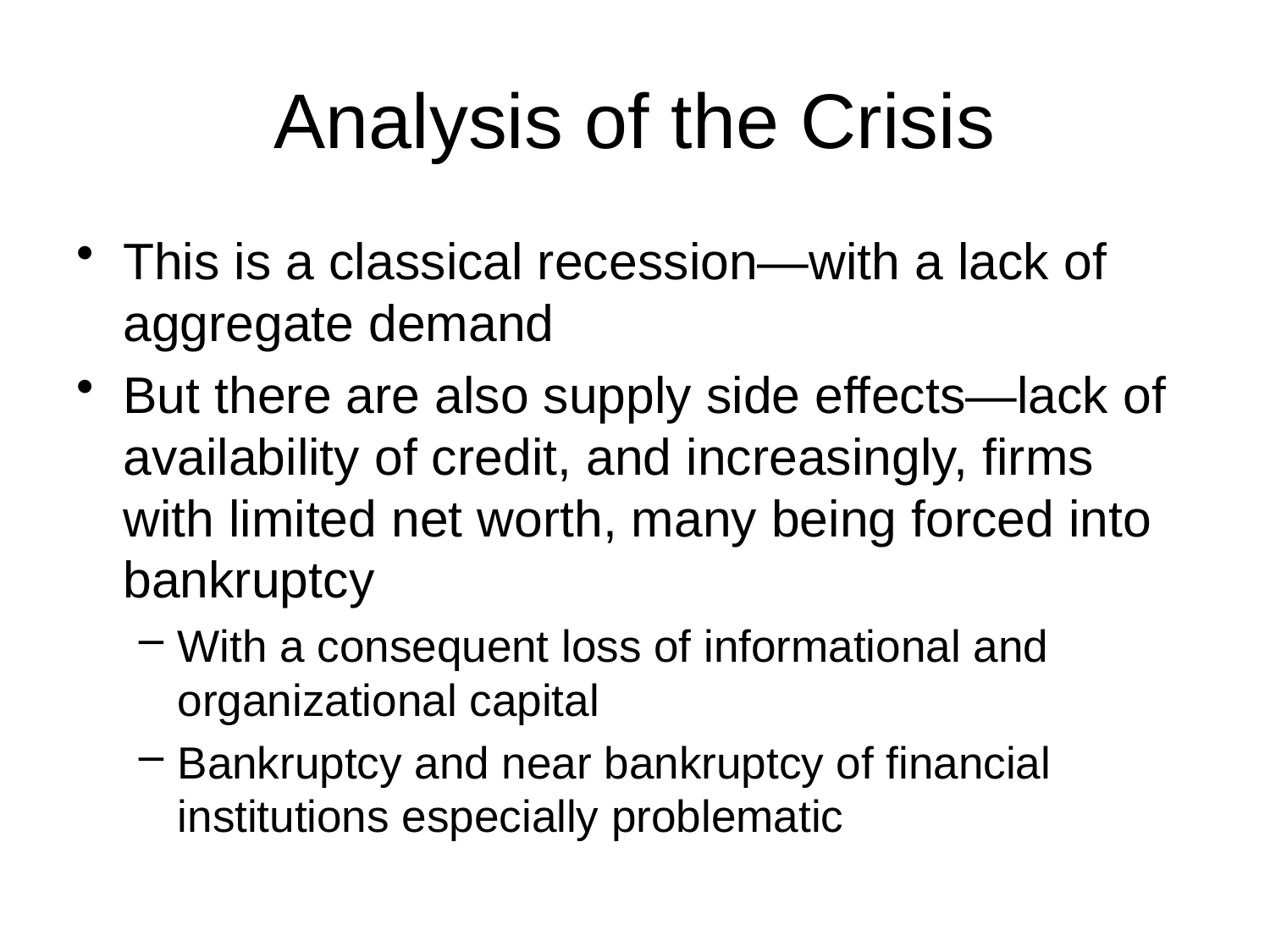

# Analysis of the Crisis
This is a classical recession—with a lack of aggregate demand
But there are also supply side effects—lack of availability of credit, and increasingly, firms with limited net worth, many being forced into bankruptcy
With a consequent loss of informational and organizational capital
Bankruptcy and near bankruptcy of financial institutions especially problematic